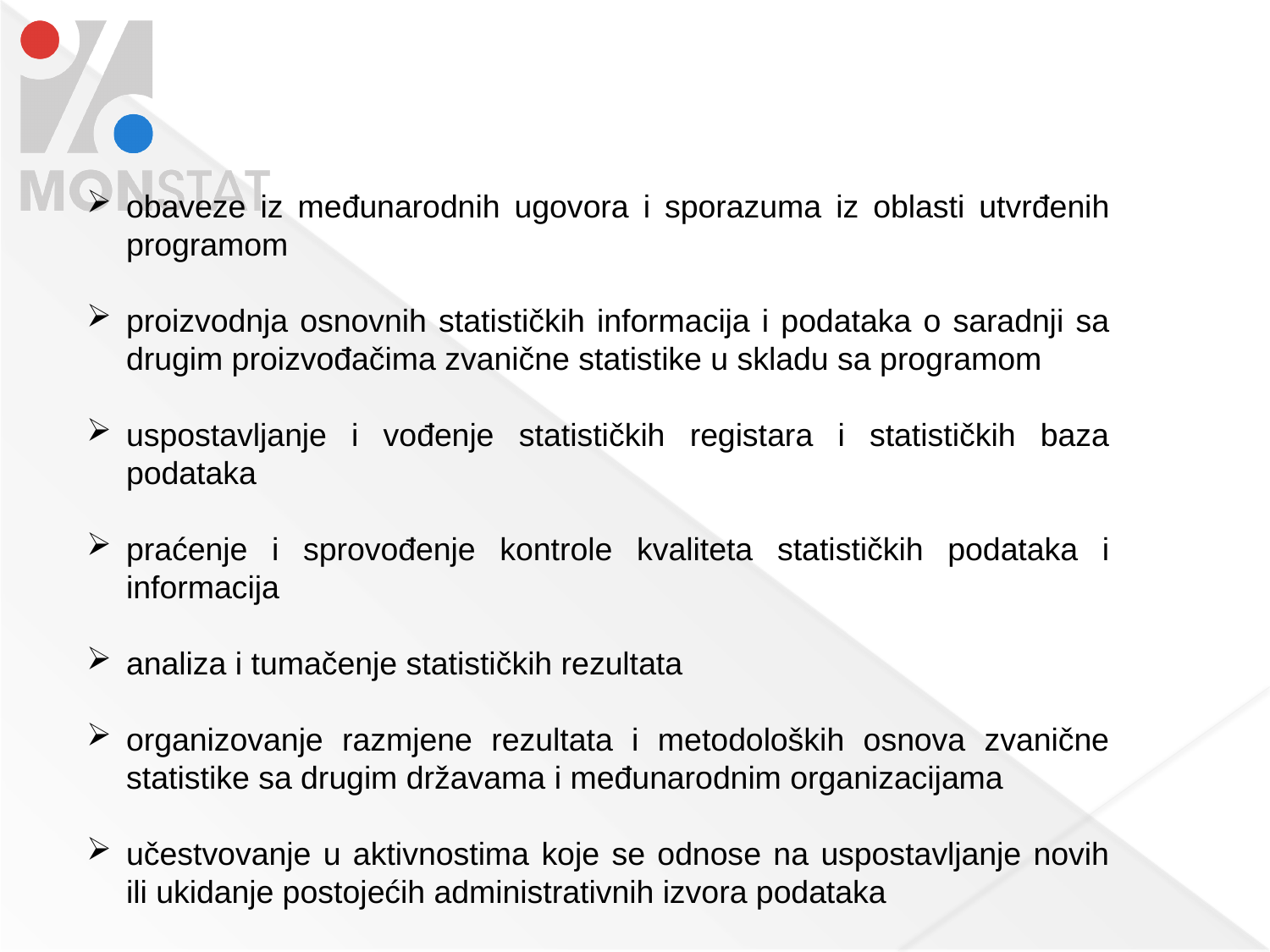

obaveze iz međunarodnih ugovora i sporazuma iz oblasti utvrđenih programom

proizvodnja osnovnih statističkih informacija i podataka o saradnji sa drugim proizvođačima zvanične statistike u skladu sa programom

uspostavljanje i vođenje statističkih registara i statističkih baza podataka

praćenje i sprovođenje kontrole kvaliteta statističkih podataka i informacija

analiza i tumačenje statističkih rezultata

organizovanje razmjene rezultata i metodoloških osnova zvanične statistike sa drugim državama i međunarodnim organizacijama

učestvovanje u aktivnostima koje se odnose na uspostavljanje novih ili ukidanje postojećih administrativnih izvora podataka